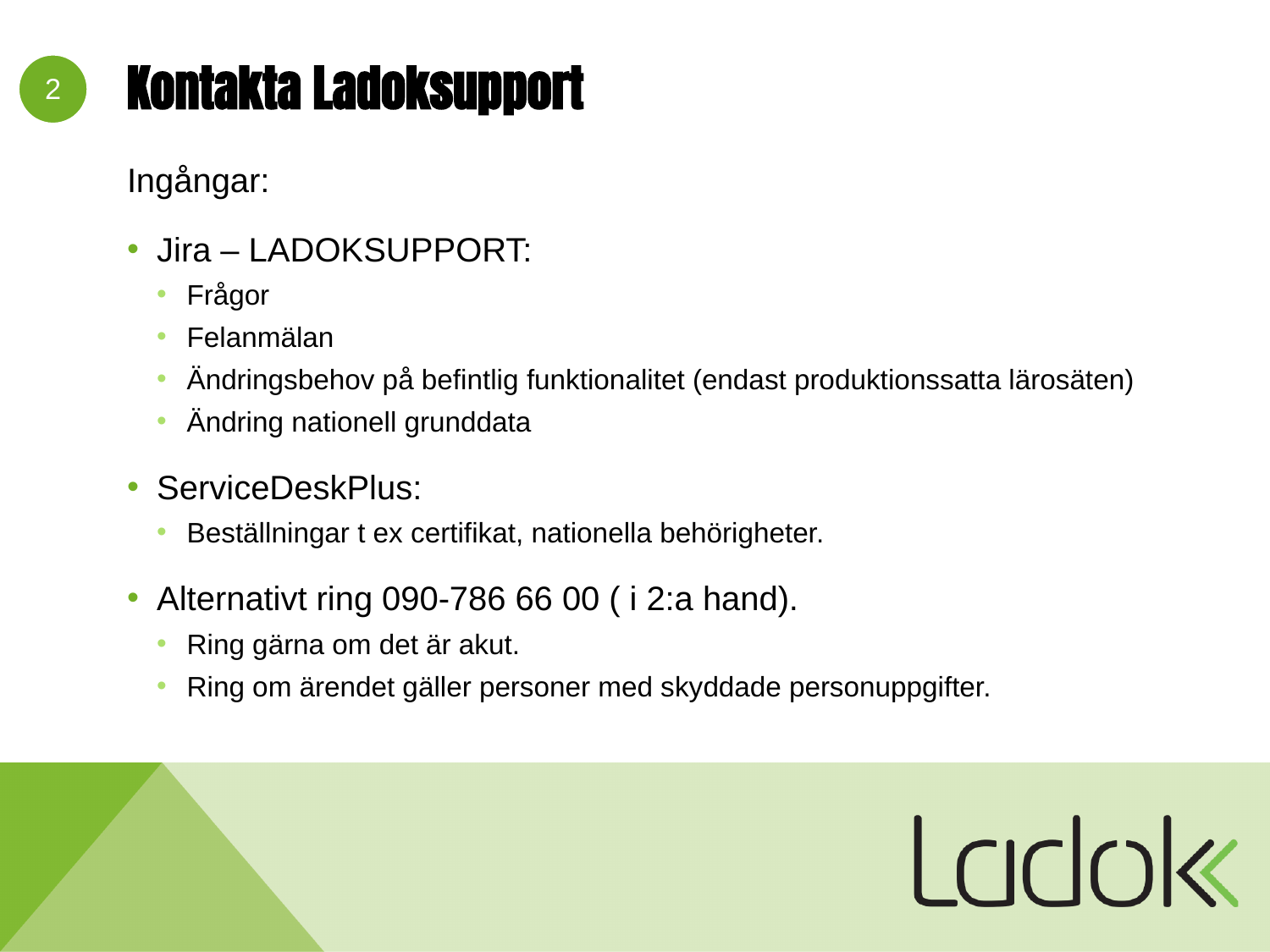

# Kontakta Ladoksupport
Ingångar:
Jira – LADOKSUPPORT:
Frågor
Felanmälan
Ändringsbehov på befintlig funktionalitet (endast produktionssatta lärosäten)
Ändring nationell grunddata
ServiceDeskPlus:
Beställningar t ex certifikat, nationella behörigheter.
Alternativt ring 090-786 66 00 ( i 2:a hand).
Ring gärna om det är akut.
Ring om ärendet gäller personer med skyddade personuppgifter.